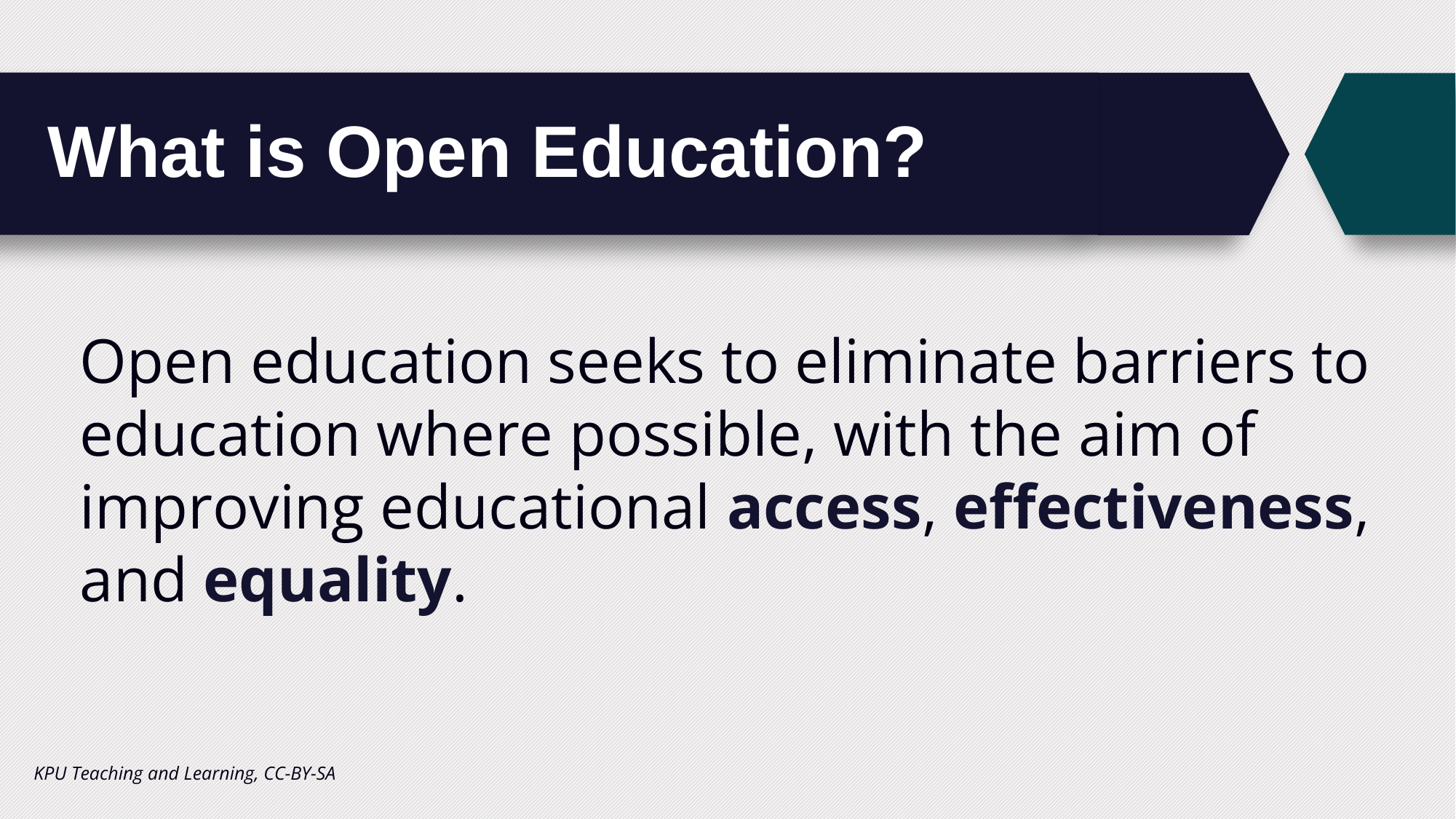

# What is Open Education?
Open education seeks to eliminate barriers to education where possible, with the aim of
improving educational access, effectiveness, and equality.

KPU Teaching and Learning, CC-BY-SA